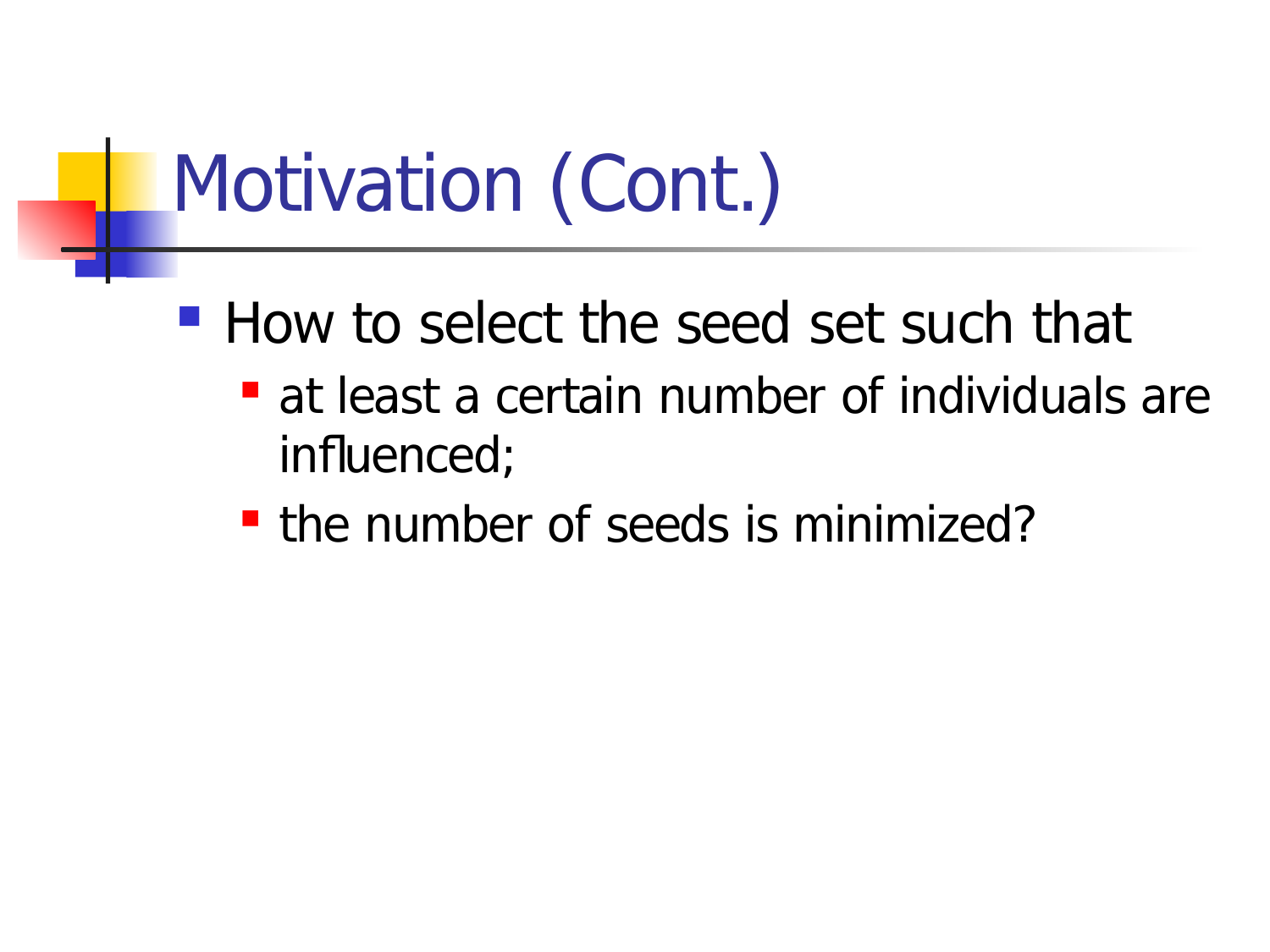

# Motivation (Cont.)
How to select the seed set such that
at least a certain number of individuals are influenced;
the number of seeds is minimized?